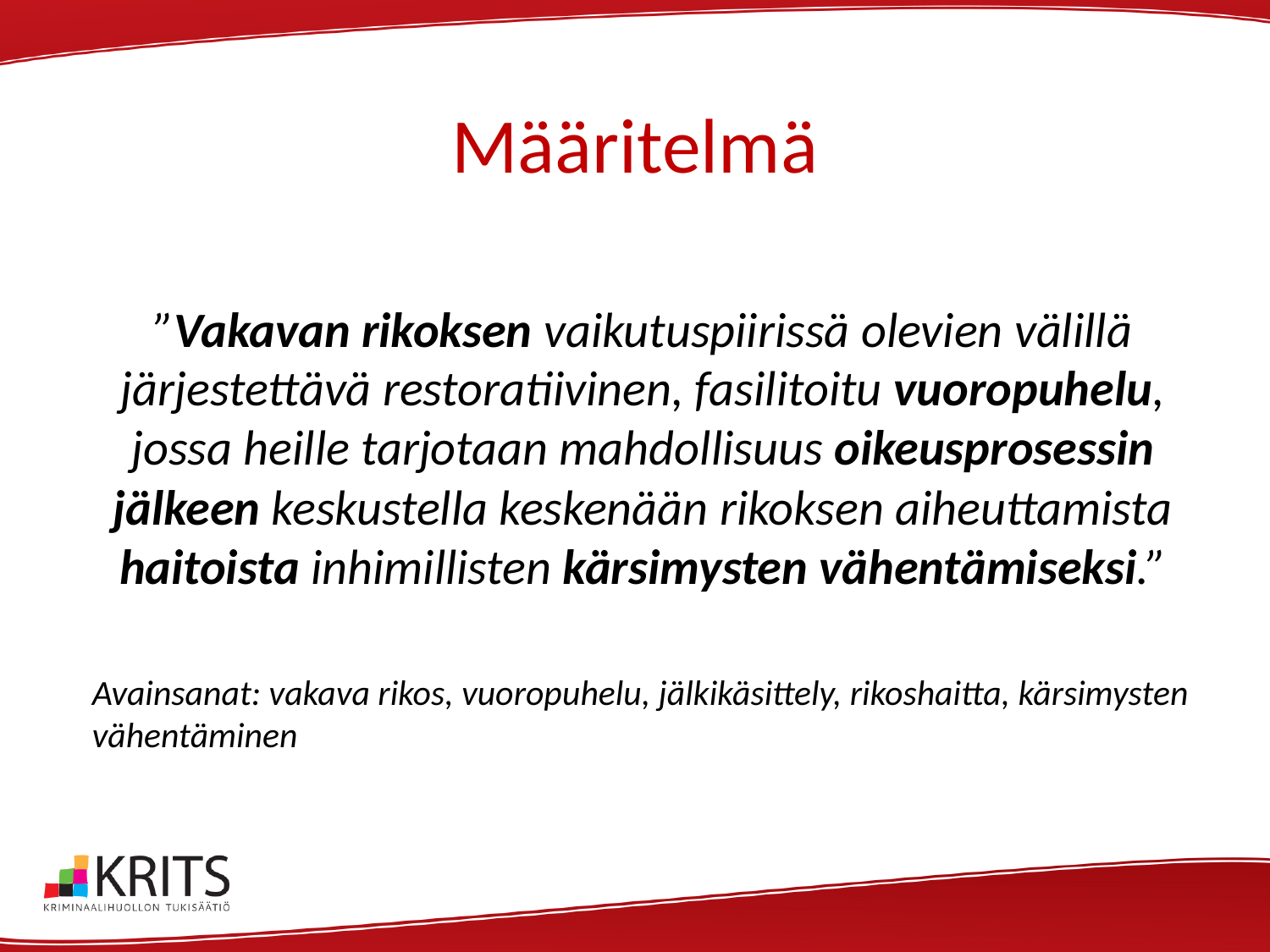

# Määritelmä

”Vakavan rikoksen vaikutuspiirissä olevien välillä järjestettävä restoratiivinen, fasilitoitu vuoropuhelu, jossa heille tarjotaan mahdollisuus oikeusprosessin jälkeen keskustella keskenään rikoksen aiheuttamista haitoista inhimillisten kärsimysten vähentämiseksi.”

Avainsanat: vakava rikos, vuoropuhelu, jälkikäsittely, rikoshaitta, kärsimysten vähentäminen